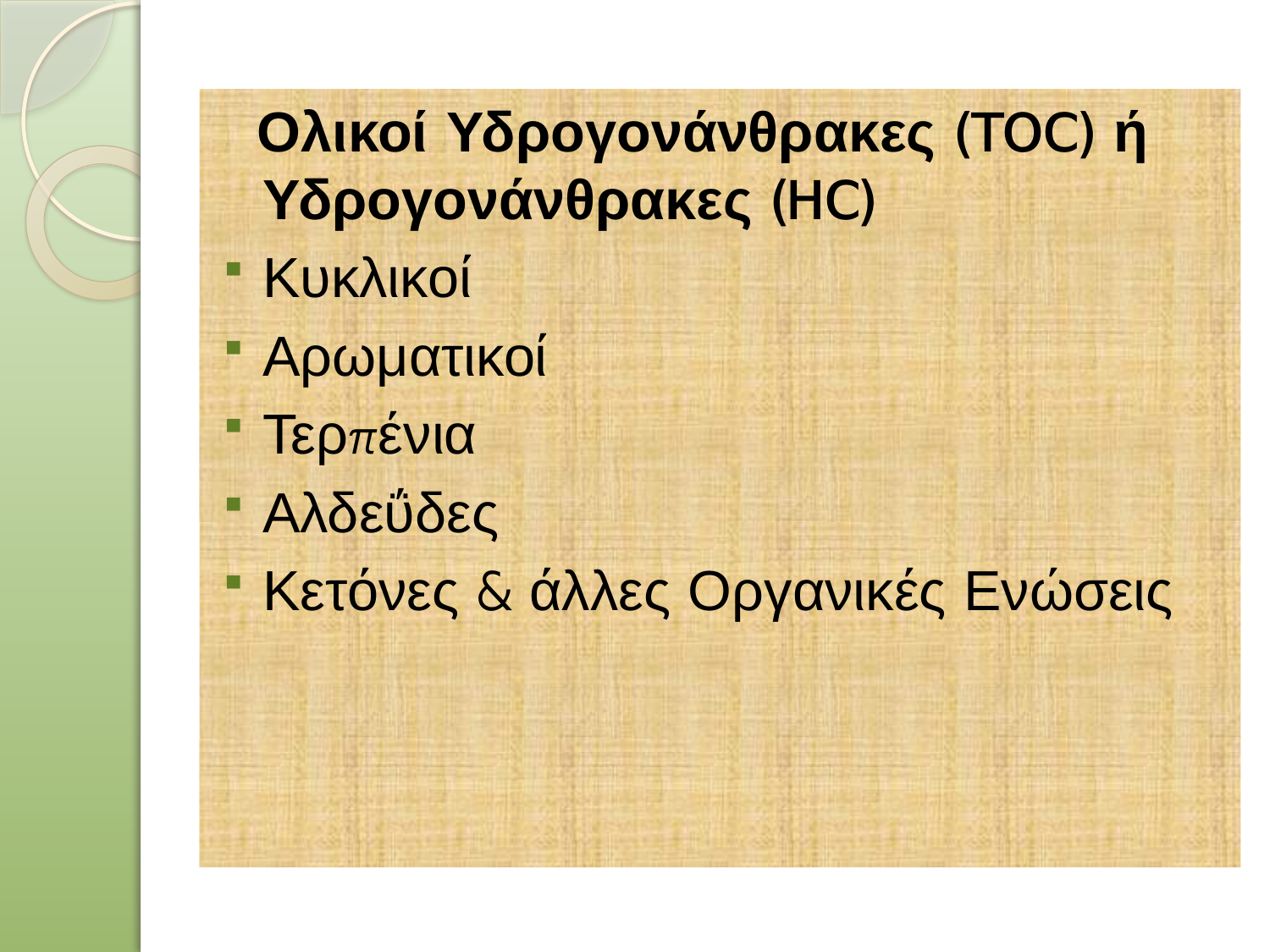

Ολικοί Υδρογονάνθρακες (TOC) ή Υδρογονάνθρακες (HC)
Κυκλικοί
Αρωματικοί
Τερπένια
Αλδεΰδες
Κετόνες & άλλες Οργανικές Ενώσεις